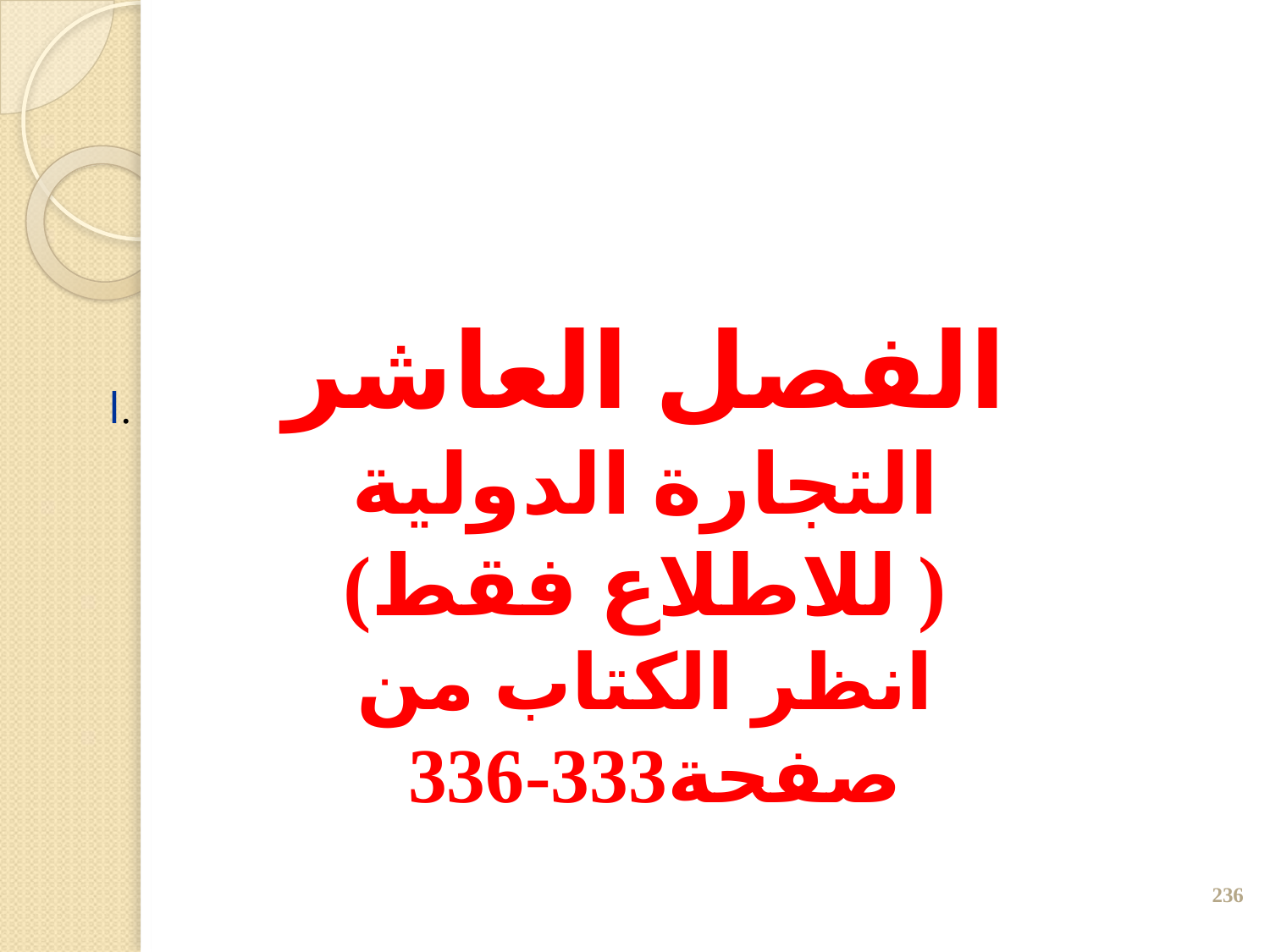

الفصل العاشر
التجارة الدولية ( للاطلاع فقط)
انظر الكتاب من صفحة333-336
ا.
236